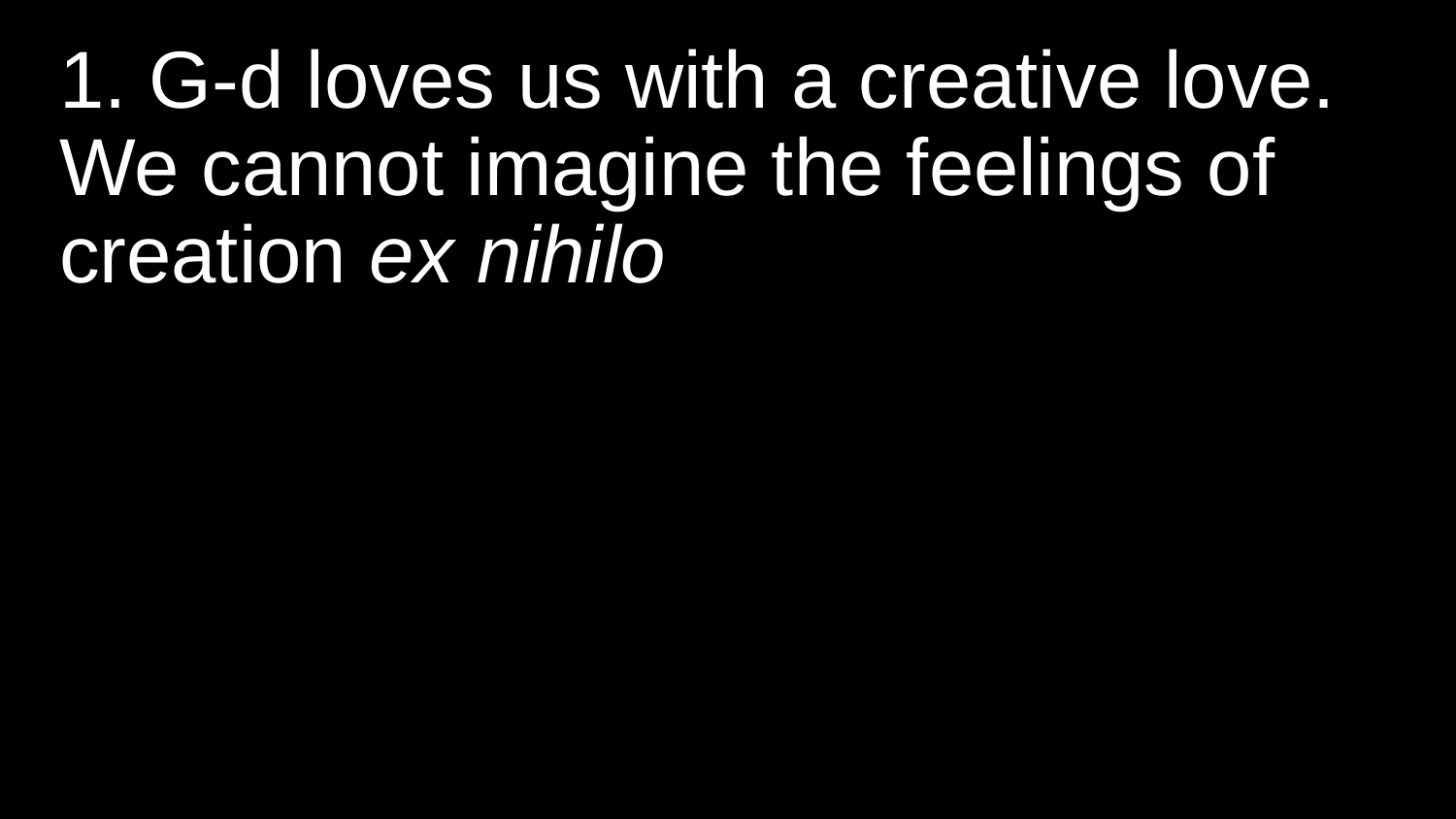

1. G-d loves us with a creative love.   We cannot imagine the feelings of creation ex nihilo